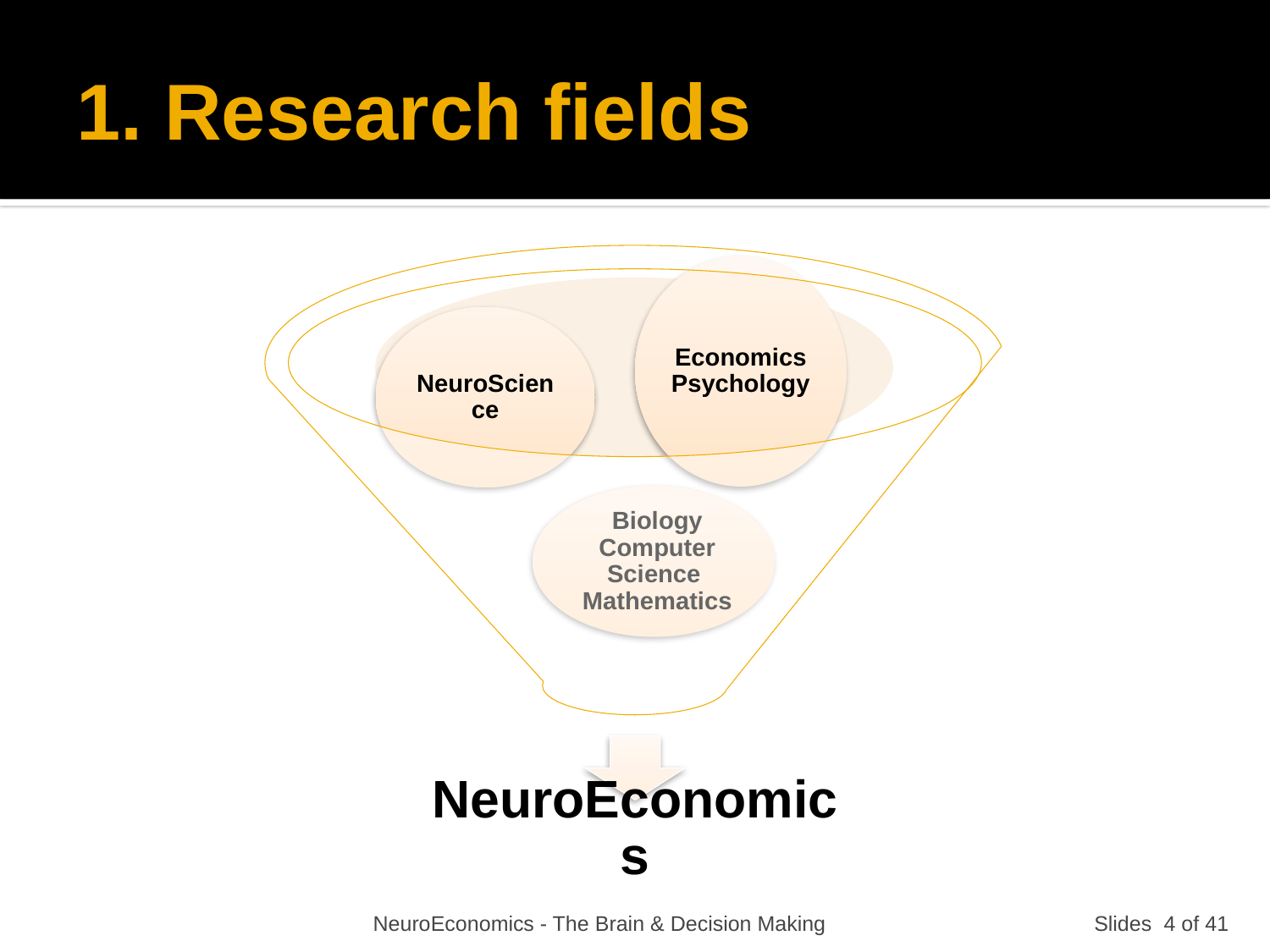

# 1. Research fields
NeuroEconomics
 Biology
 Computer Science
 Mathematics
NeuroScience
Economics
Psychology
NeuroEconomics - The Brain & Decision Making
 Slides  4 of 41